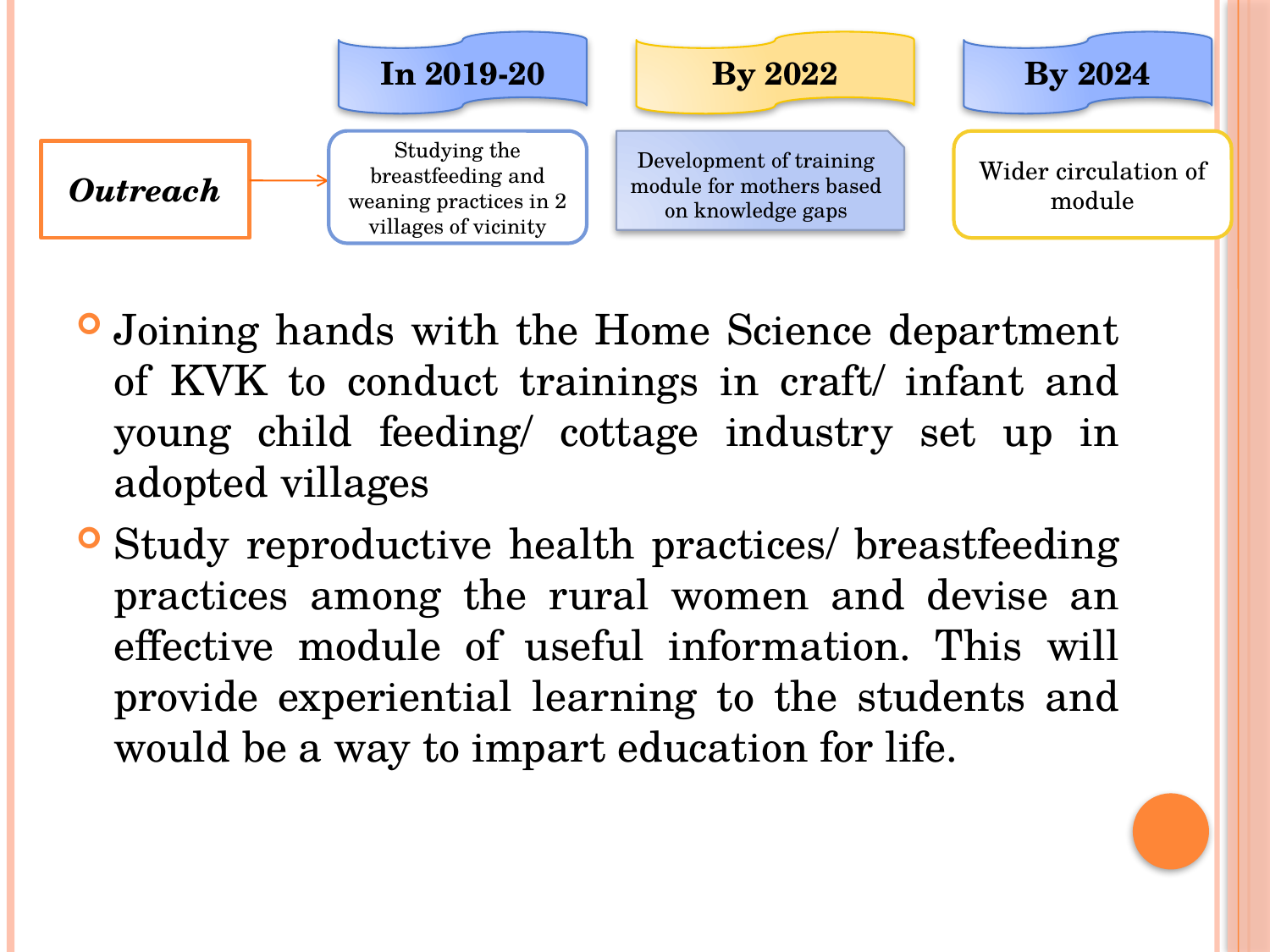

In 2019-20
By 2022
By 2024
Studying the breastfeeding and weaning practices in 2 villages of vicinity
Development of training module for mothers based on knowledge gaps
Wider circulation of module
Outreach
Joining hands with the Home Science department of KVK to conduct trainings in craft/ infant and young child feeding/ cottage industry set up in adopted villages
Study reproductive health practices/ breastfeeding practices among the rural women and devise an effective module of useful information. This will provide experiential learning to the students and would be a way to impart education for life.